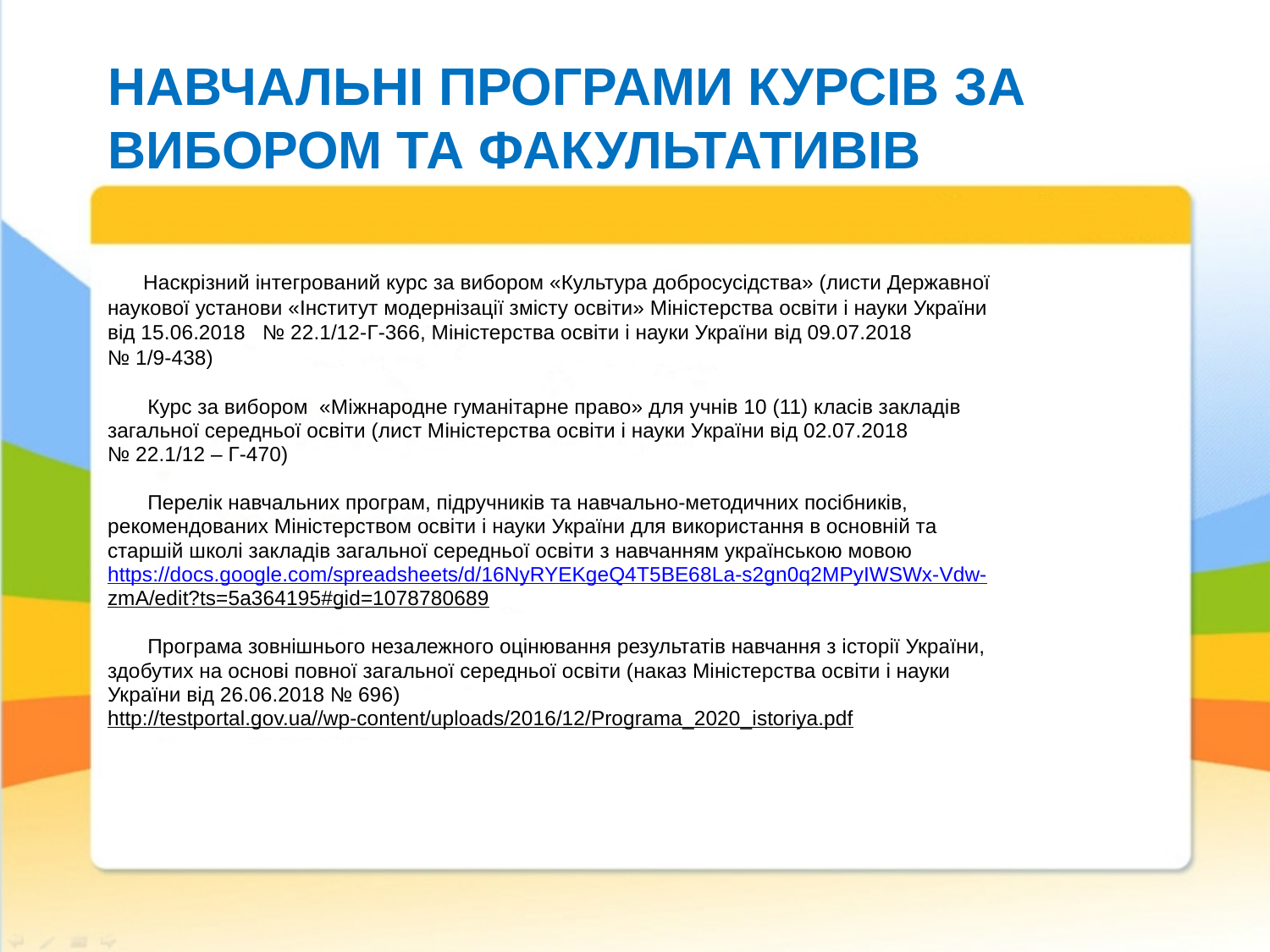

# НАВЧАЛЬНІ ПРОГРАМИ КУРСІВ ЗА ВИБОРОМ ТА ФАКУЛЬТАТИВІВ

                     Наскрізний інтегрований курс за вибором «Культура добросусідства» (листи Державної
наукової установи «Інститут модернізації змісту освіти» Міністерства освіти і науки України
від 15.06.2018   № 22.1/12-Г-366, Міністерства освіти і науки України від 09.07.2018
№ 1/9-438)

	Курс за вибором  «Міжнародне гуманітарне право» для учнів 10 (11) класів закладів
загальної середньої освіти (лист Міністерства освіти і науки України від 02.07.2018
№ 22.1/12 – Г-470)

	Перелік навчальних програм, підручників та навчально-методичних посібників,
рекомендованих Міністерством освіти і науки України для використання в основній та
старшій школі закладів загальної середньої освіти з навчанням українською мовою
https://docs.google.com/spreadsheets/d/16NyRYEKgeQ4T5BE68La-s2gn0q2MPyIWSWx-Vdw-
zmA/edit?ts=5a364195#gid=1078780689

       Програма зовнішнього незалежного оцінювання результатів навчання з історії України,
здобутих на основі повної загальної середньої освіти (наказ Міністерства освіти і науки
України від 26.06.2018 № 696)
http://testportal.gov.ua//wp-content/uploads/2016/12/Programa_2020_istoriya.pdf